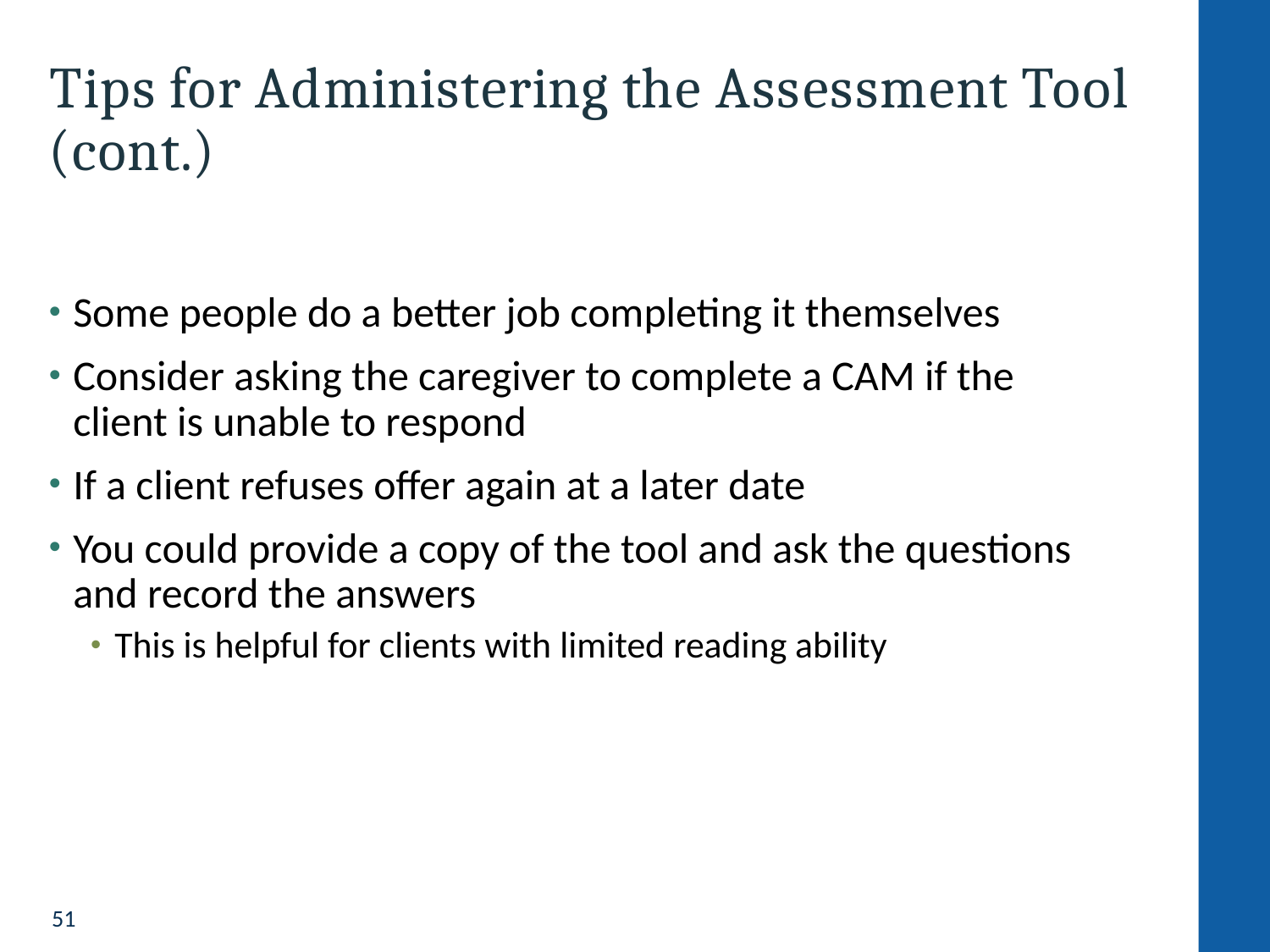

# Tips for Administering the Assessment Tool (cont.)

Some people do a better job completing it themselves
Consider asking the caregiver to complete a CAM if the
client is unable to respond
If a client refuses offer again at a later date
You could provide a copy of the tool and ask the questions and record the answers
This is helpful for clients with limited reading ability